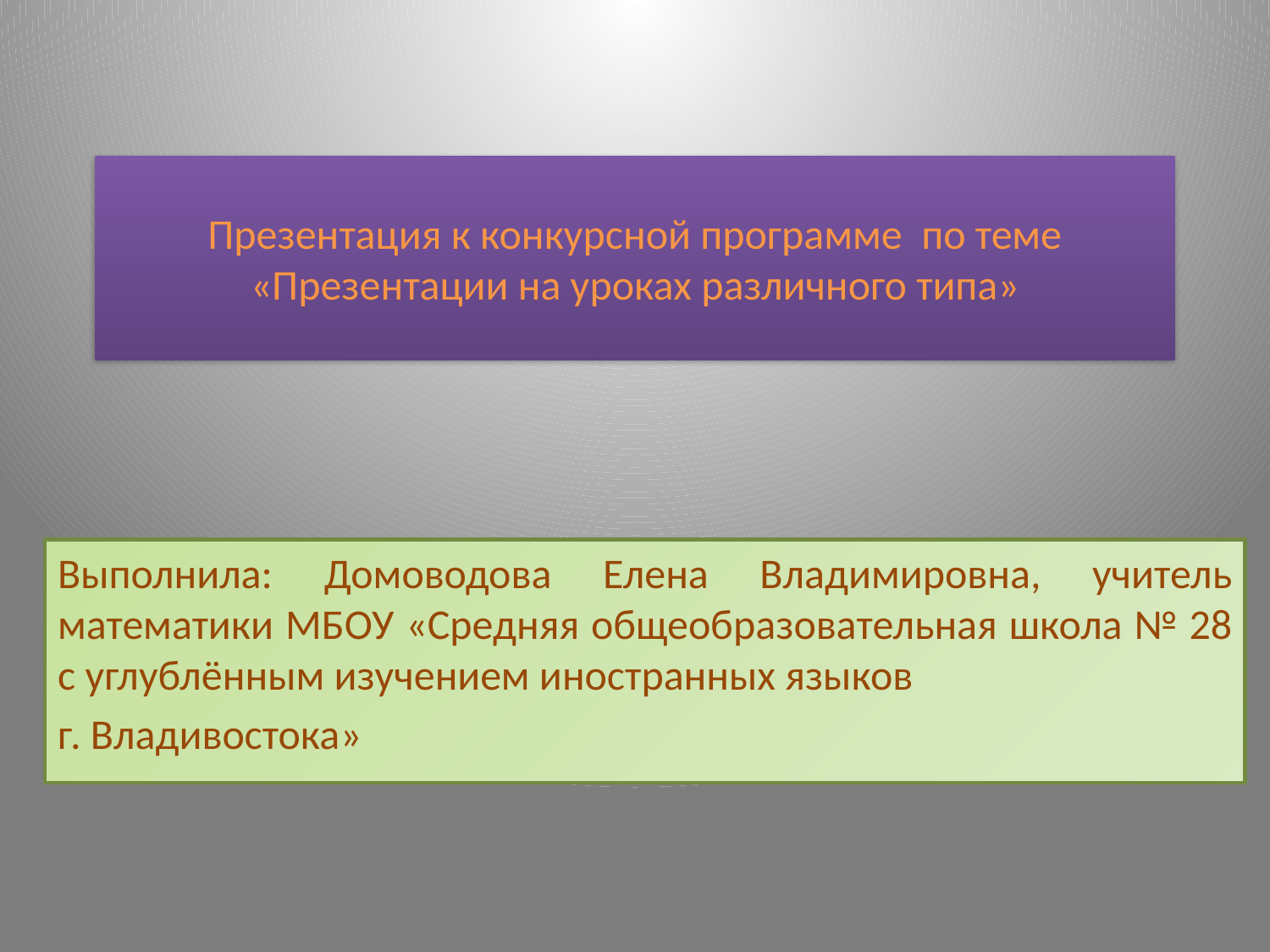

# Презентация к конкурсной программе  по теме «Презентации на уроках различного типа»
Выполнила: Домоводова Елена Владимировна, учитель математики МБОУ «Средняя общеобразовательная школа № 28 с углублённым изучением иностранных языков
г. Владивостока»